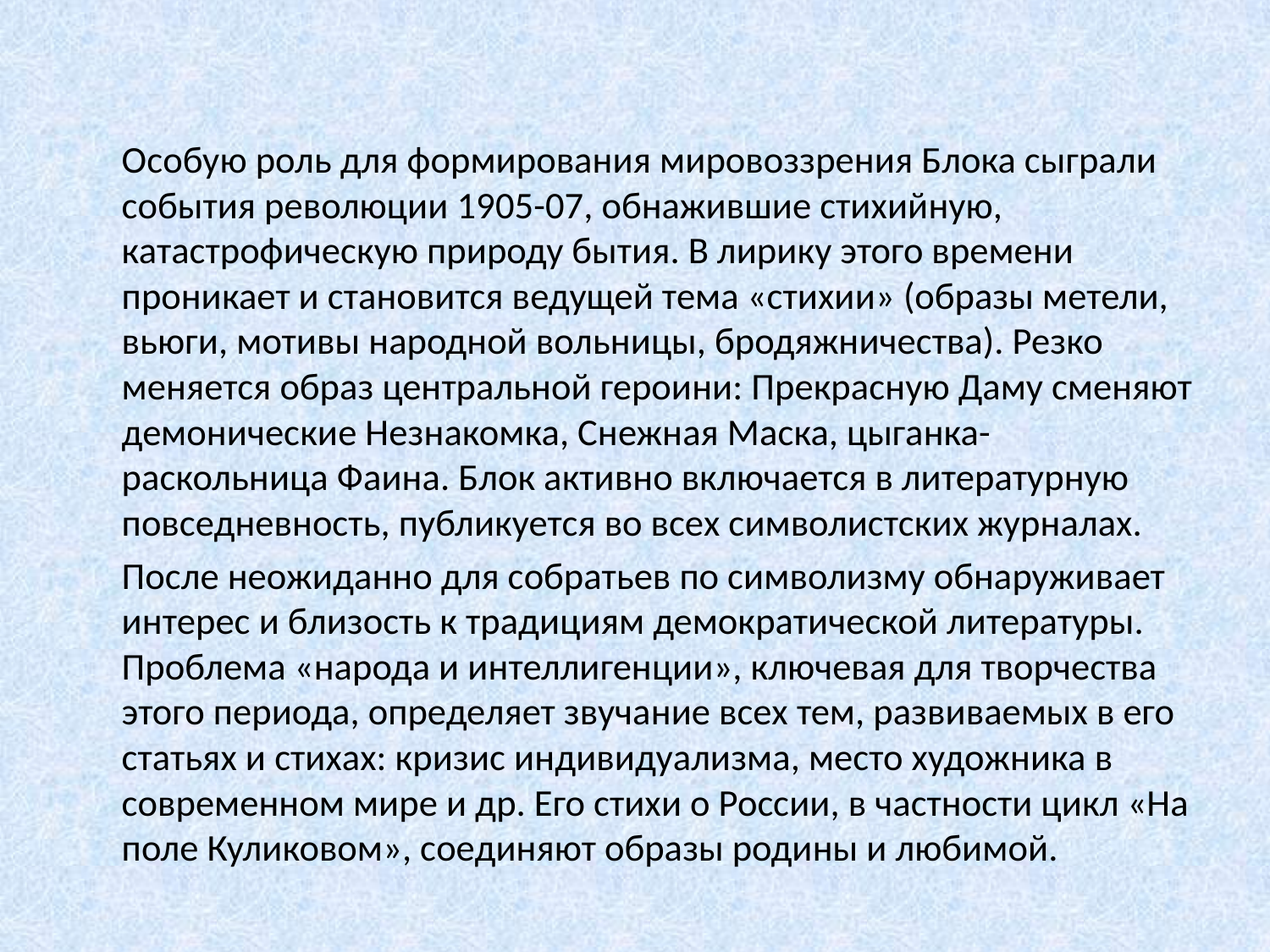

Особую роль для формирования мировоззрения Блока сыграли события революции 1905-07, обнажившие стихийную, катастрофическую природу бытия. В лирику этого времени проникает и становится ведущей тема «стихии» (образы метели, вьюги, мотивы народной вольницы, бродяжничества). Резко меняется образ центральной героини: Прекрасную Даму сменяют демонические Незнакомка, Снежная Маска, цыганка-раскольница Фаина. Блок активно включается в литературную повседневность, публикуется во всех символистских журналах.
		После неожиданно для собратьев по символизму обнаруживает интерес и близость к традициям демократической литературы. Проблема «народа и интеллигенции», ключевая для творчества этого периода, определяет звучание всех тем, развиваемых в его статьях и стихах: кризис индивидуализма, место художника в современном мире и др. Его стихи о России, в частности цикл «На поле Куликовом», соединяют образы родины и любимой.